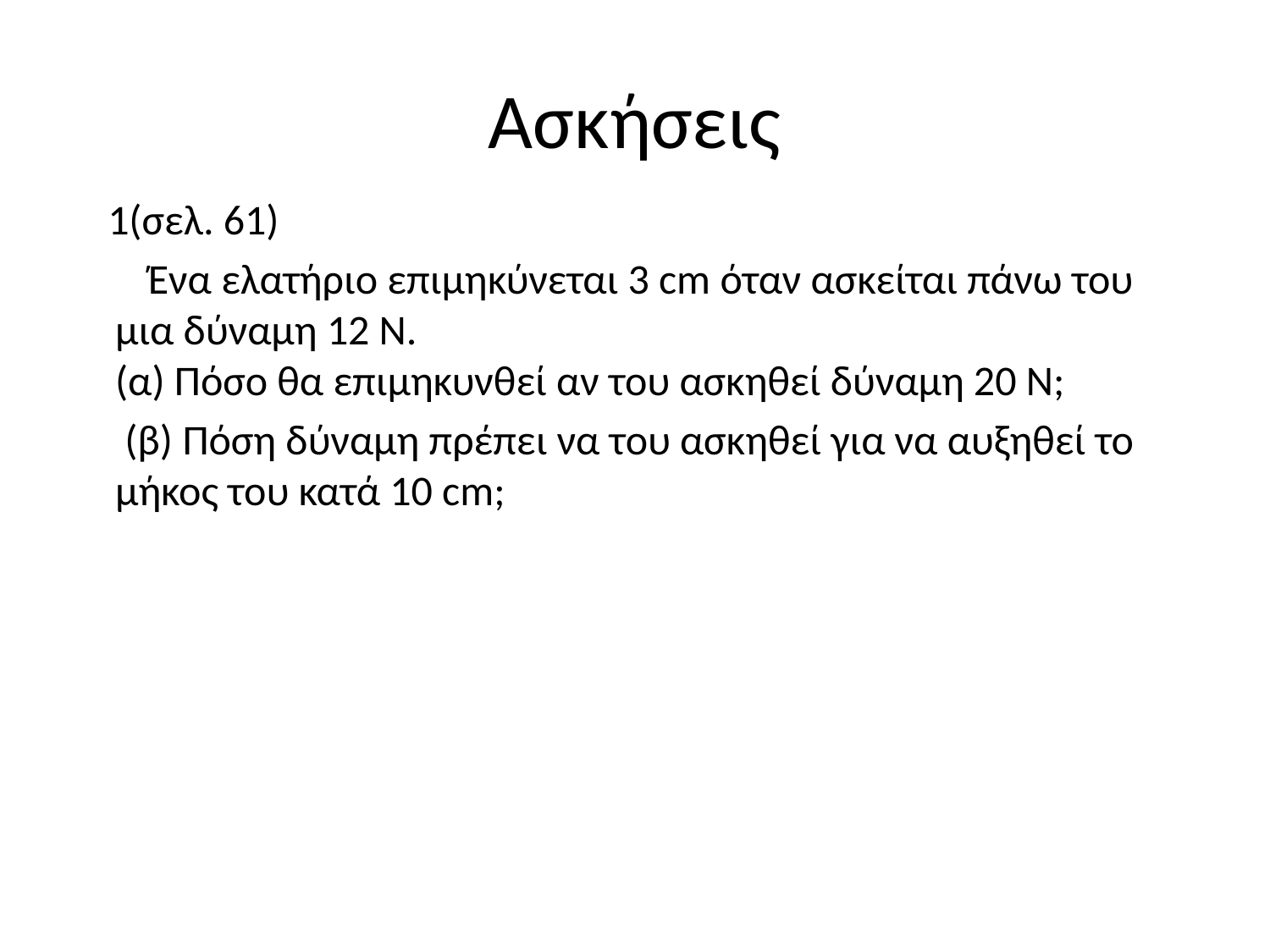

# Ασκήσεις
     1(σελ. 61)
          Ένα ελατήριο επιμηκύνεται 3 cm όταν ασκείται πάνω του μια δύναμη 12 Ν.
(α) Πόσο θα επιμηκυνθεί αν του ασκηθεί δύναμη 20 Ν;
      (β) Πόση δύναμη πρέπει να του ασκηθεί για να αυξηθεί το μήκος του κατά 10 cm;